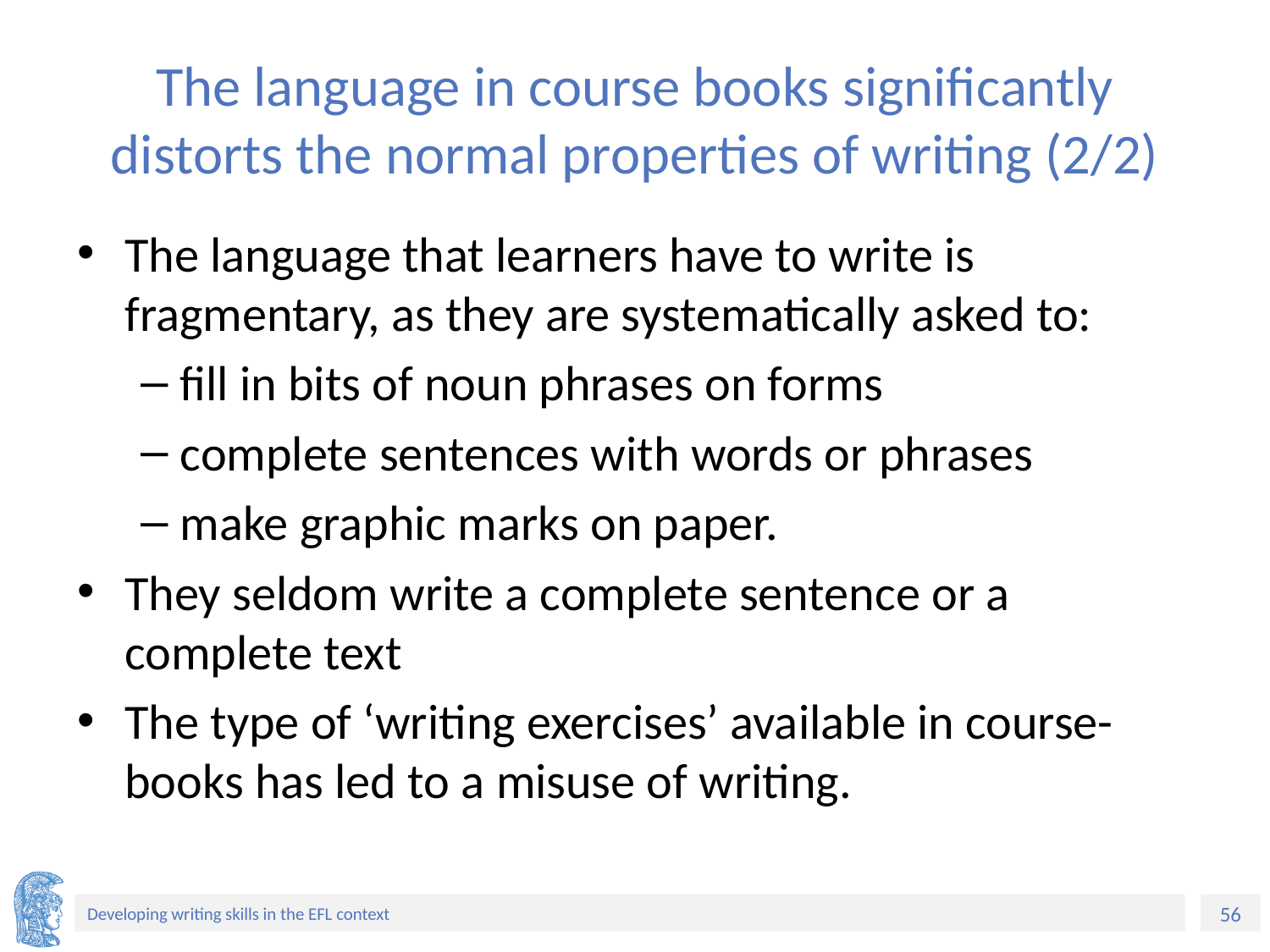

# The language in course books significantly distorts the normal properties of writing (2/2)
The language that learners have to write is fragmentary, as they are systematically asked to:
fill in bits of noun phrases on forms
complete sentences with words or phrases
make graphic marks on paper.
They seldom write a complete sentence or a complete text
The type of ‘writing exercises’ available in course-books has led to a misuse of writing.